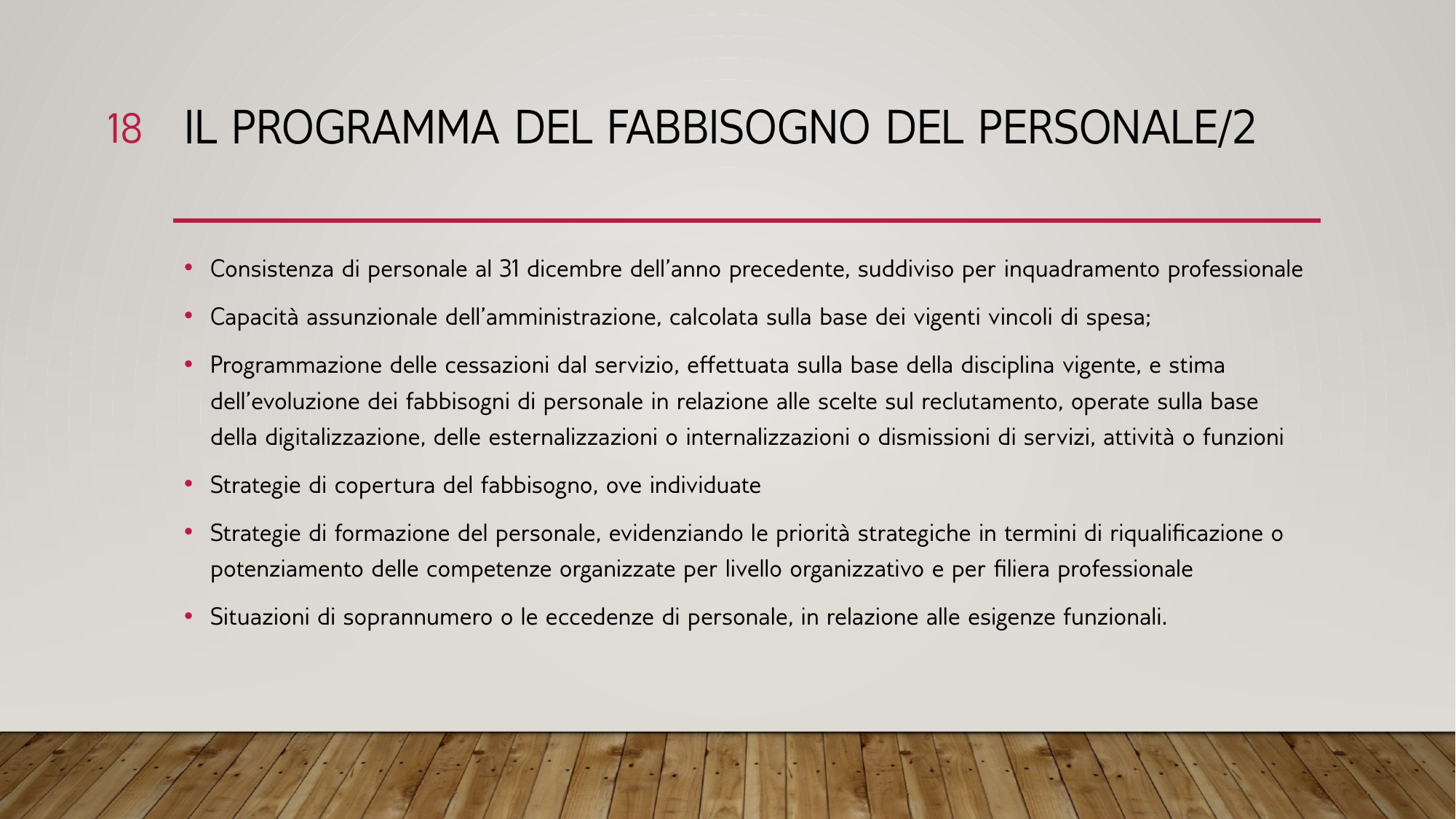

18
# Il programma del fabbisogno del personale/2
Consistenza di personale al 31 dicembre dell’anno precedente, suddiviso per inquadramento professionale
Capacità assunzionale dell’amministrazione, calcolata sulla base dei vigenti vincoli di spesa;
Programmazione delle cessazioni dal servizio, effettuata sulla base della disciplina vigente, e stima dell’evoluzione dei fabbisogni di personale in relazione alle scelte sul reclutamento, operate sulla base della digitalizzazione, delle esternalizzazioni o internalizzazioni o dismissioni di servizi, attività o funzioni
Strategie di copertura del fabbisogno, ove individuate
Strategie di formazione del personale, evidenziando le priorità strategiche in termini di riqualificazione o potenziamento delle competenze organizzate per livello organizzativo e per filiera professionale
Situazioni di soprannumero o le eccedenze di personale, in relazione alle esigenze funzionali.